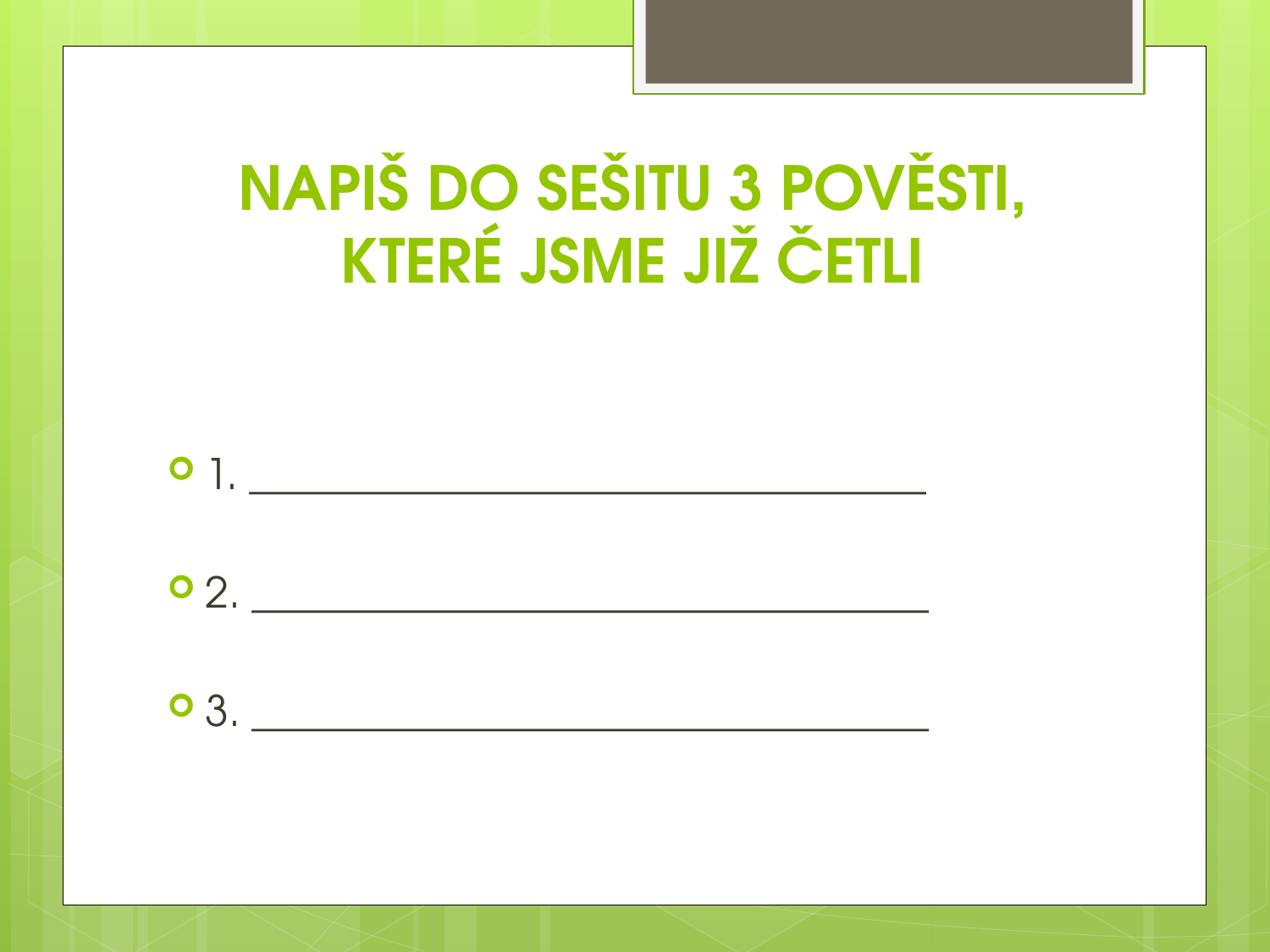

# NAPIŠ DO SEŠITU 3 POVĚSTI, KTERÉ JSME JIŽ ČETLI

1. ________________________________

2. ________________________________

3. ________________________________